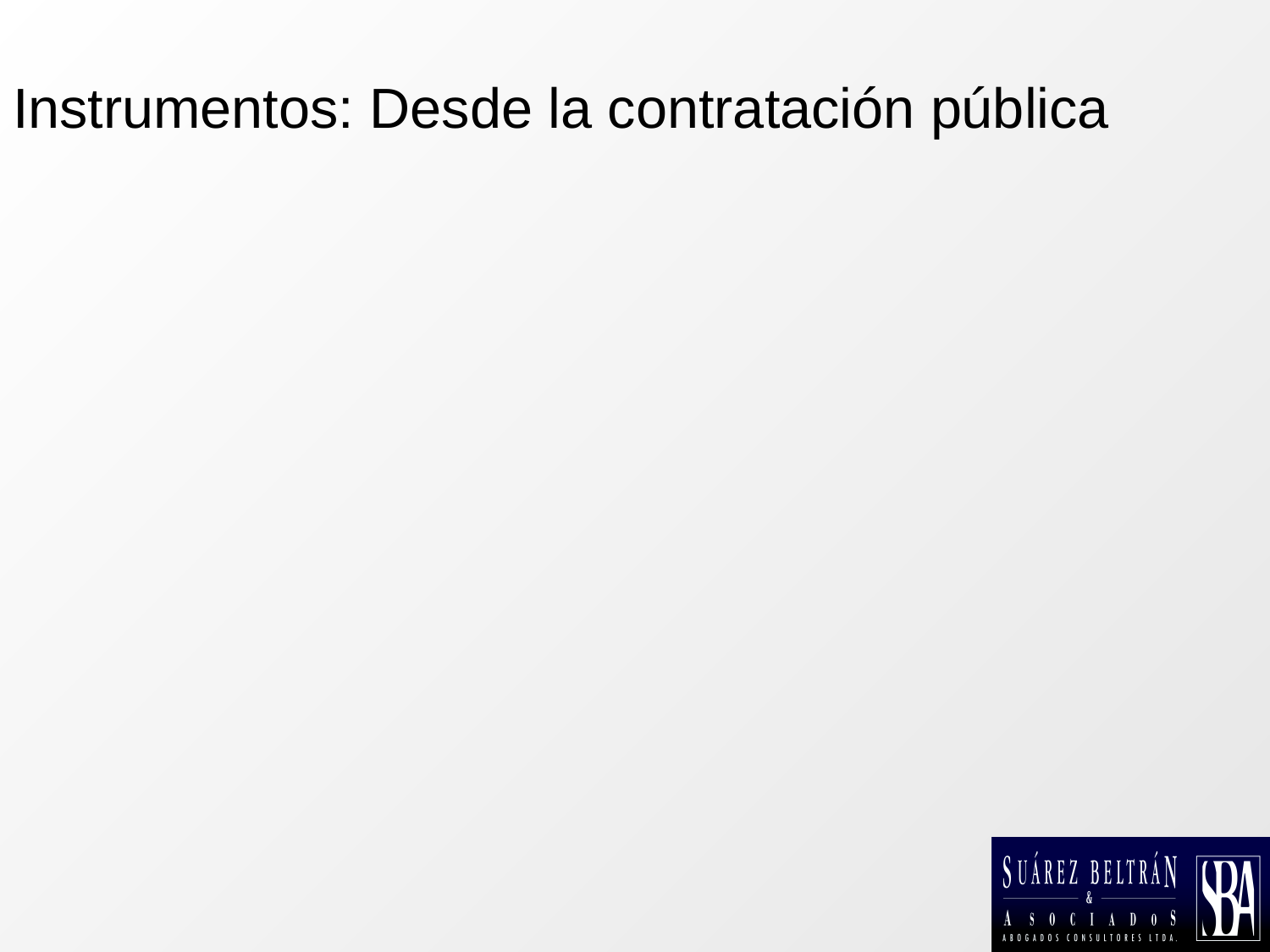

# Instrumentos: Desde la contratación pública
Instrumentos